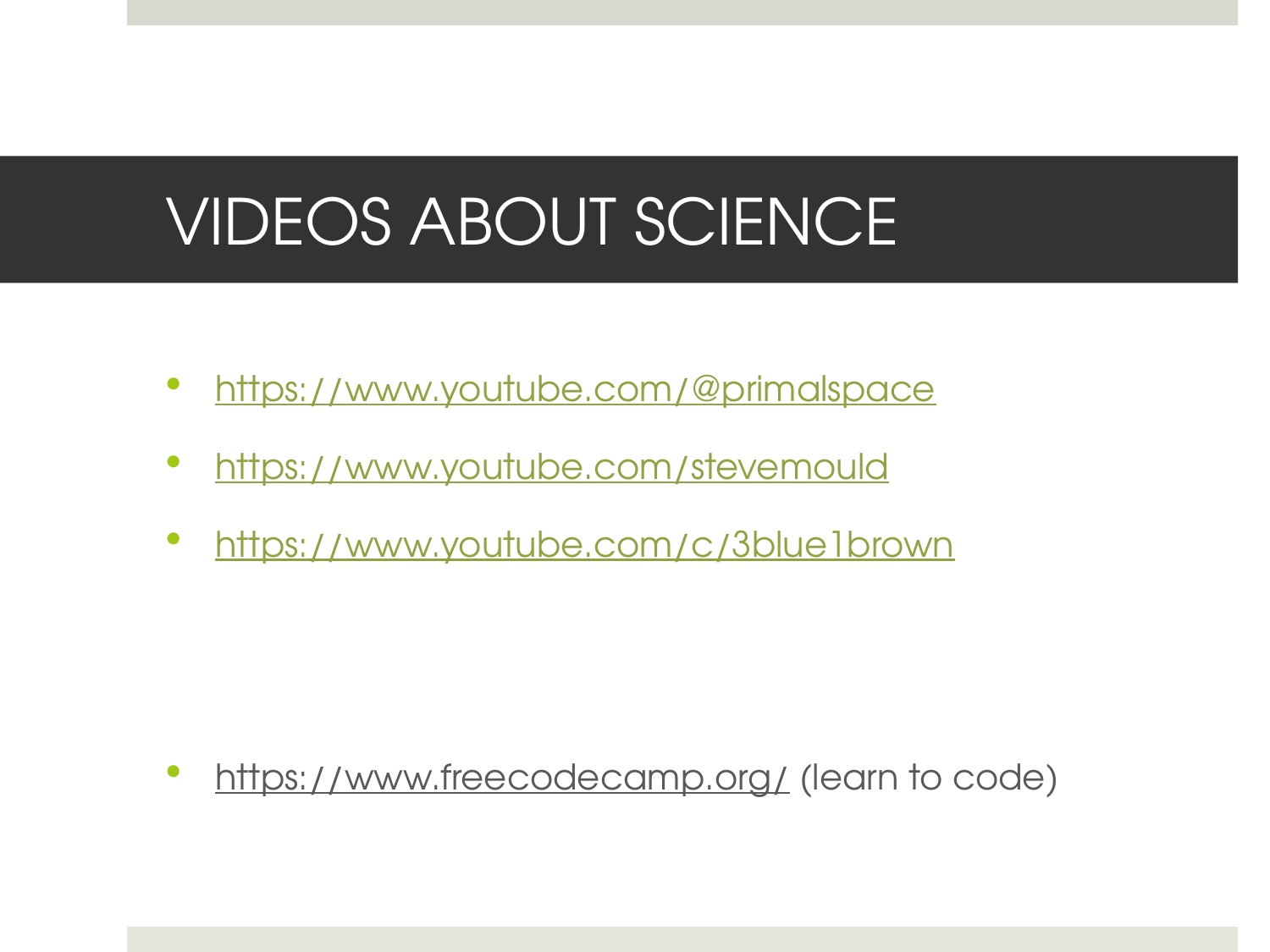

# VIDEOS ABOUT SCIENCE
https://www.youtube.com/@primalspace
https://www.youtube.com/stevemould
https://www.youtube.com/c/3blue1brown

https://www.freecodecamp.org/ (learn to code)